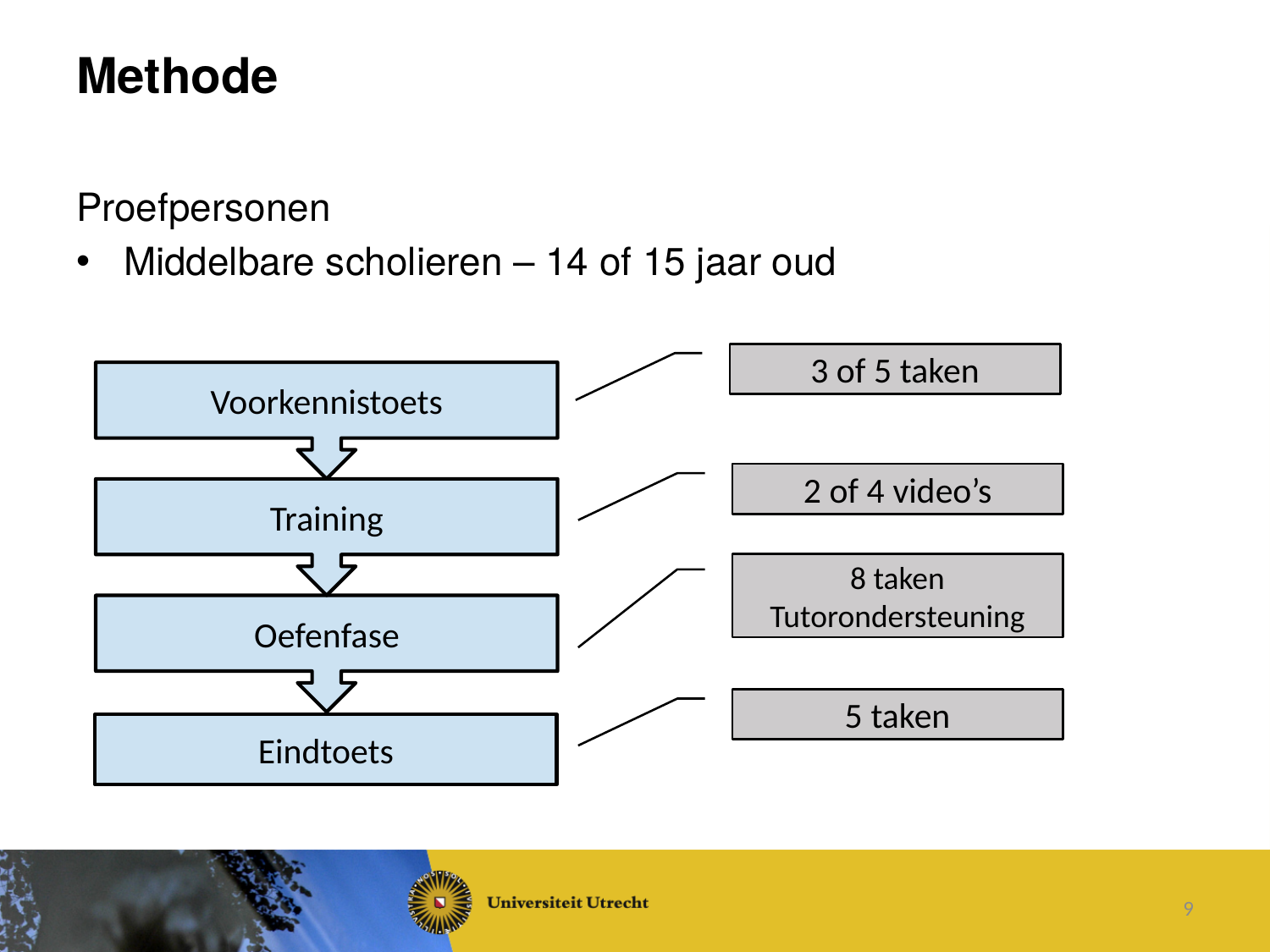

# Methode
Proefpersonen
Middelbare scholieren – 14 of 15 jaar oud
3 of 5 taken
Voorkennistoets
2 of 4 video’s
Training
8 taken
Tutorondersteuning
Oefenfase
5 taken
Eindtoets
9